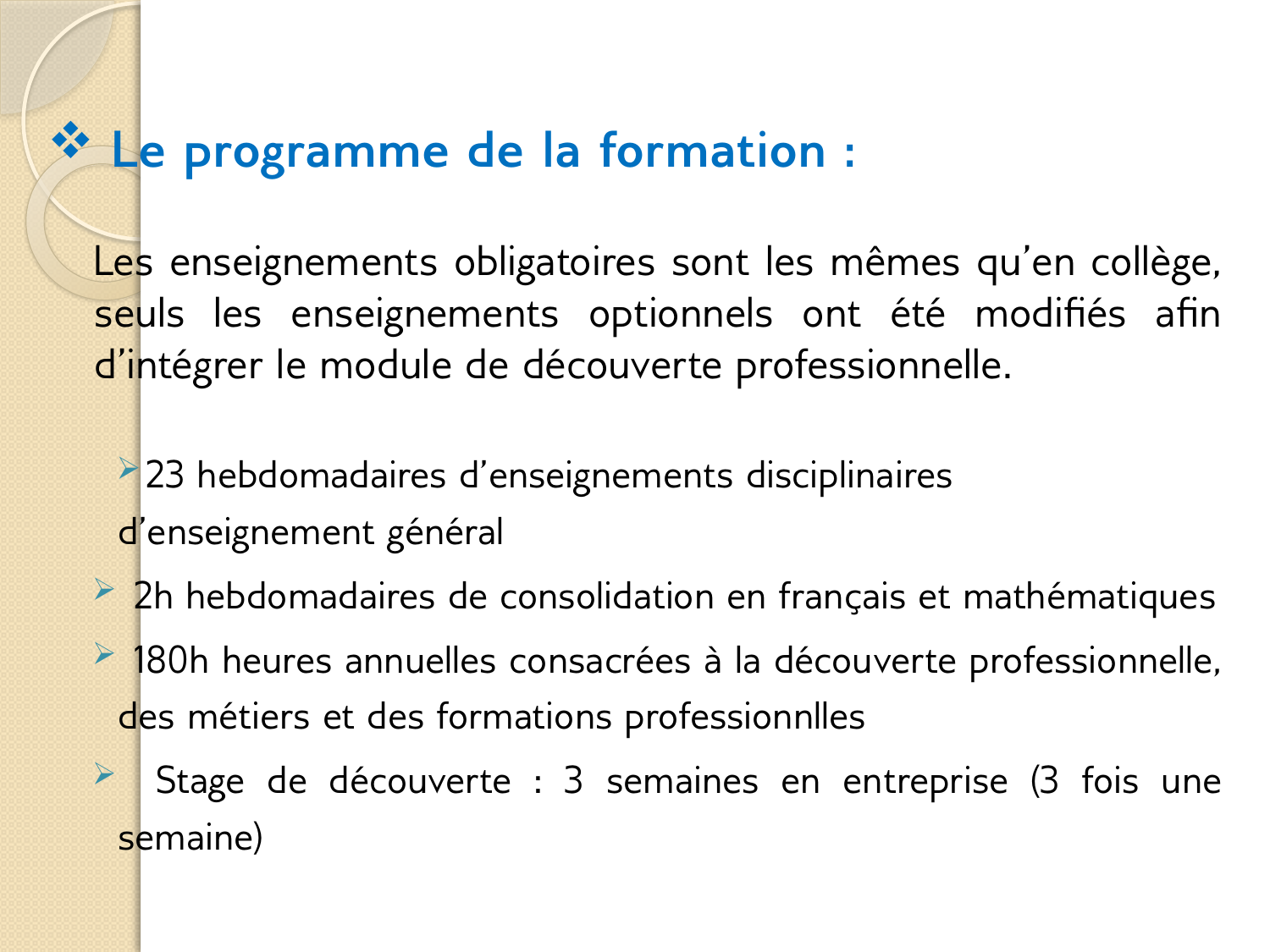

Le programme de la formation :

Les enseignements obligatoires sont les mêmes qu’en collège, seuls les enseignements optionnels ont été modifiés afin d’intégrer le module de découverte professionnelle.

 23 hebdomadaires d’enseignements disciplinaires d’enseignement général
2h hebdomadaires de consolidation en français et mathématiques
180h heures annuelles consacrées à la découverte professionnelle, des métiers et des formations professionnlles
 Stage de découverte : 3 semaines en entreprise (3 fois une semaine)